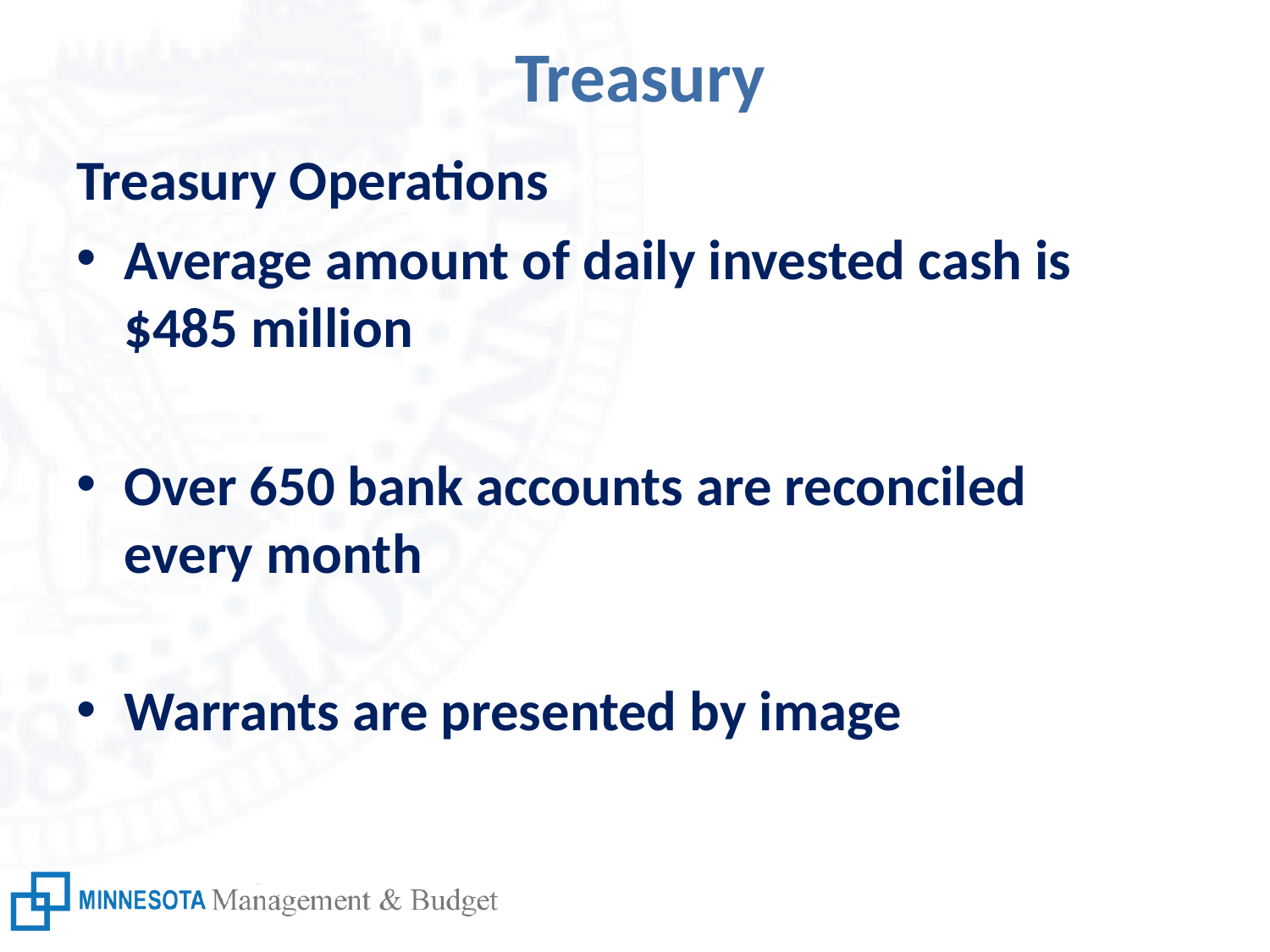

# Treasury
Treasury Operations
Average amount of daily invested cash is $485 million

Over 650 bank accounts are reconciled every month

Warrants are presented by image